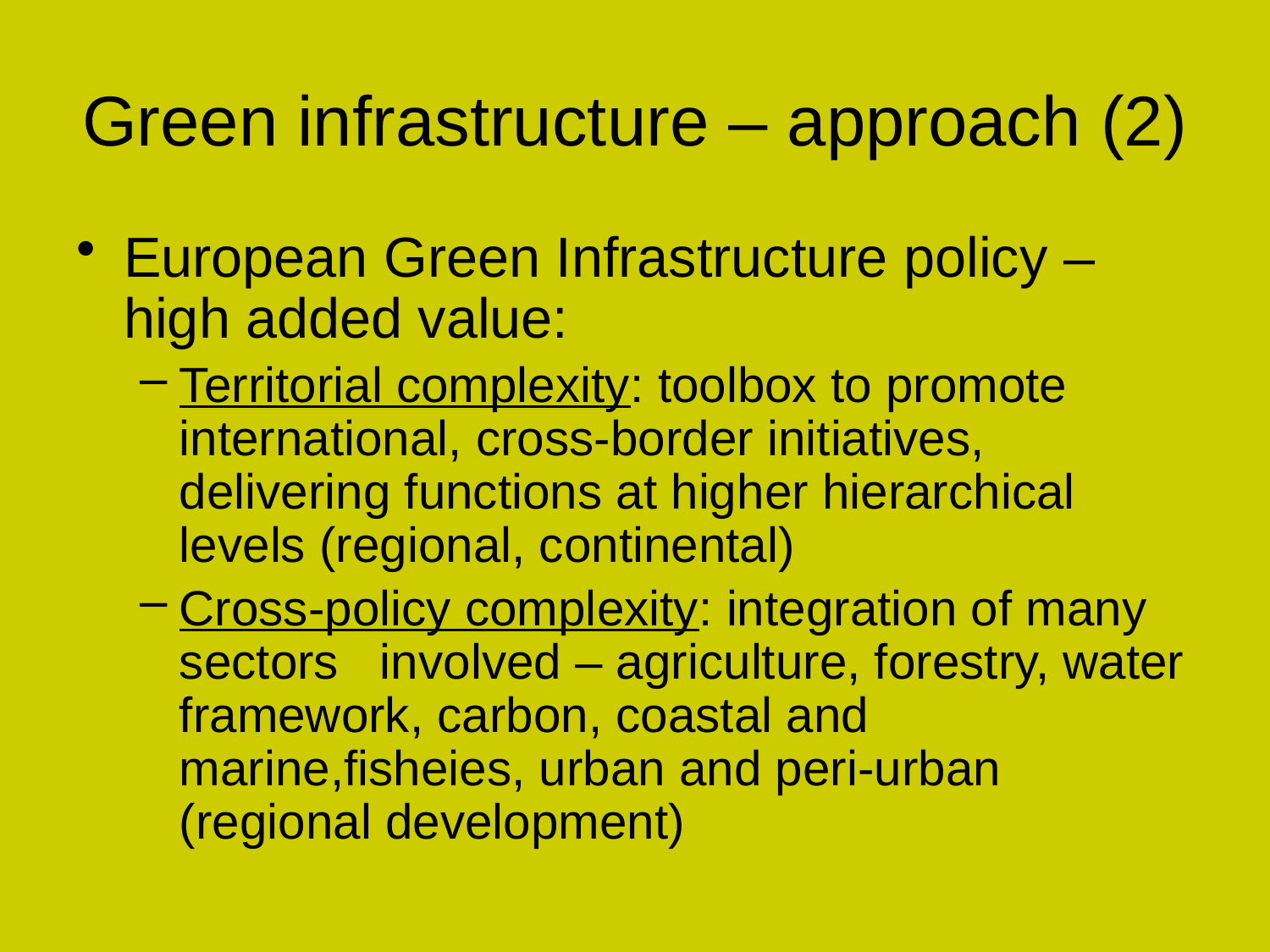

# Green infrastructure – approach (2)
European Green Infrastructure policy – high added value:
Territorial complexity: toolbox to promote international, cross-border initiatives, delivering functions at higher hierarchical levels (regional, continental)
Cross-policy complexity: integration of many sectors   involved – agriculture, forestry, water framework, carbon, coastal and marine,fisheies, urban and peri-urban (regional development)